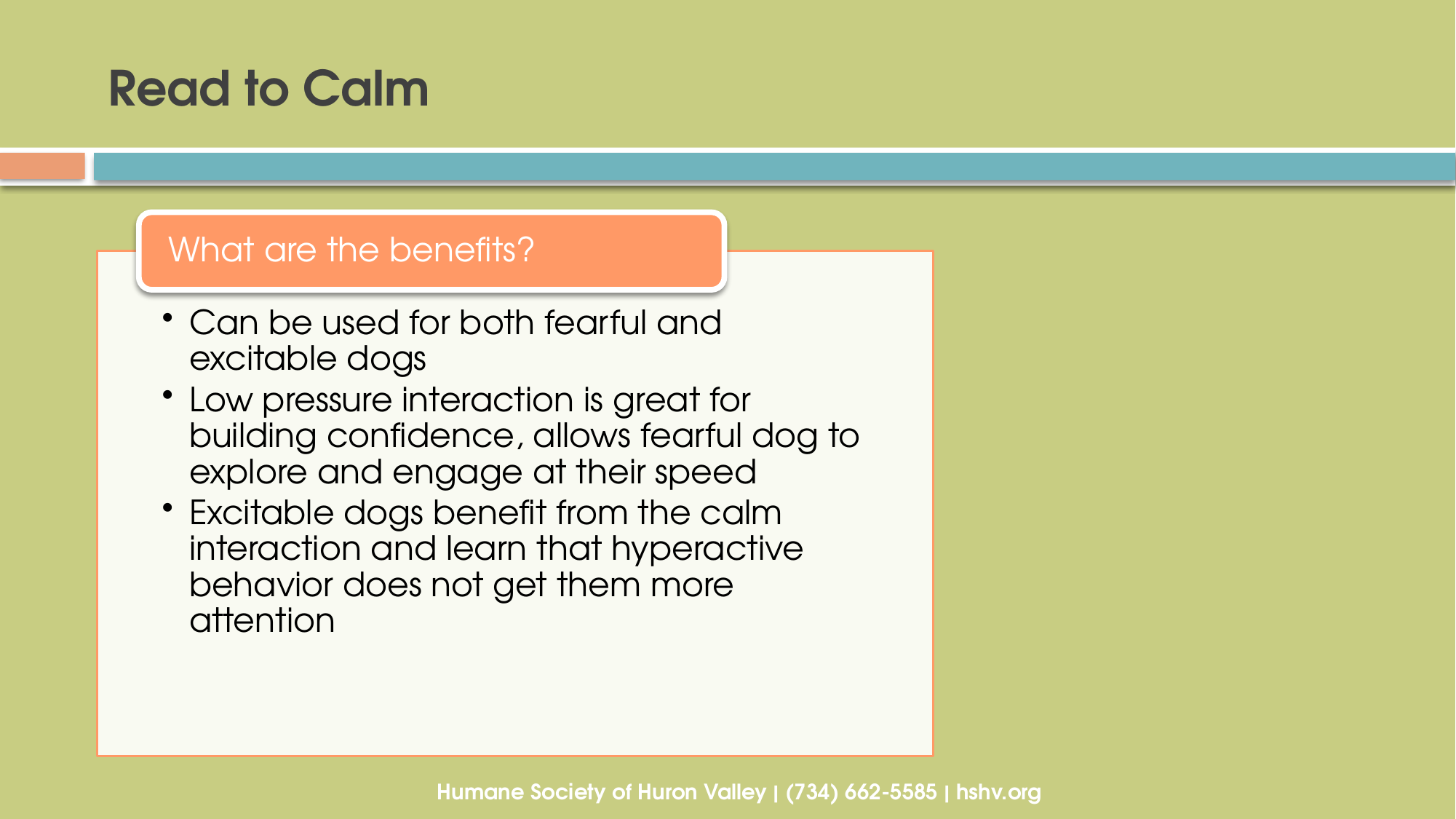

# Read to Calm
Can be used for both fearful and excitable dogs
Low pressure interaction is great for building confidence, allows fearful dog to explore and engage at their speed
Excitable dogs benefit from the calm interaction and learn that hyperactive behavior does not get them more attention

What are the benefits?